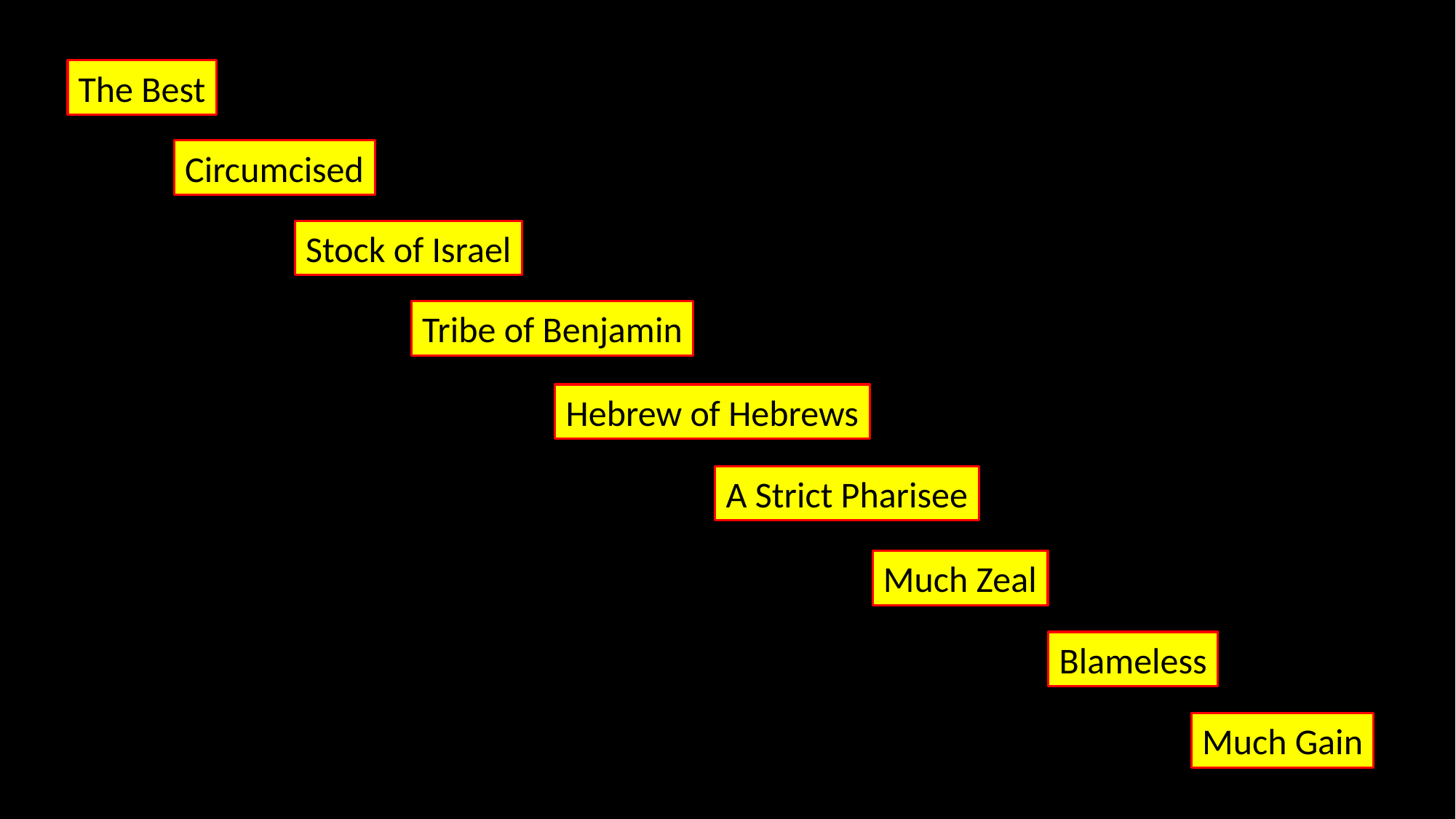

The Best
Circumcised
Stock of Israel
Tribe of Benjamin
Hebrew of Hebrews
A Strict Pharisee
Much Zeal
Blameless
Much Gain